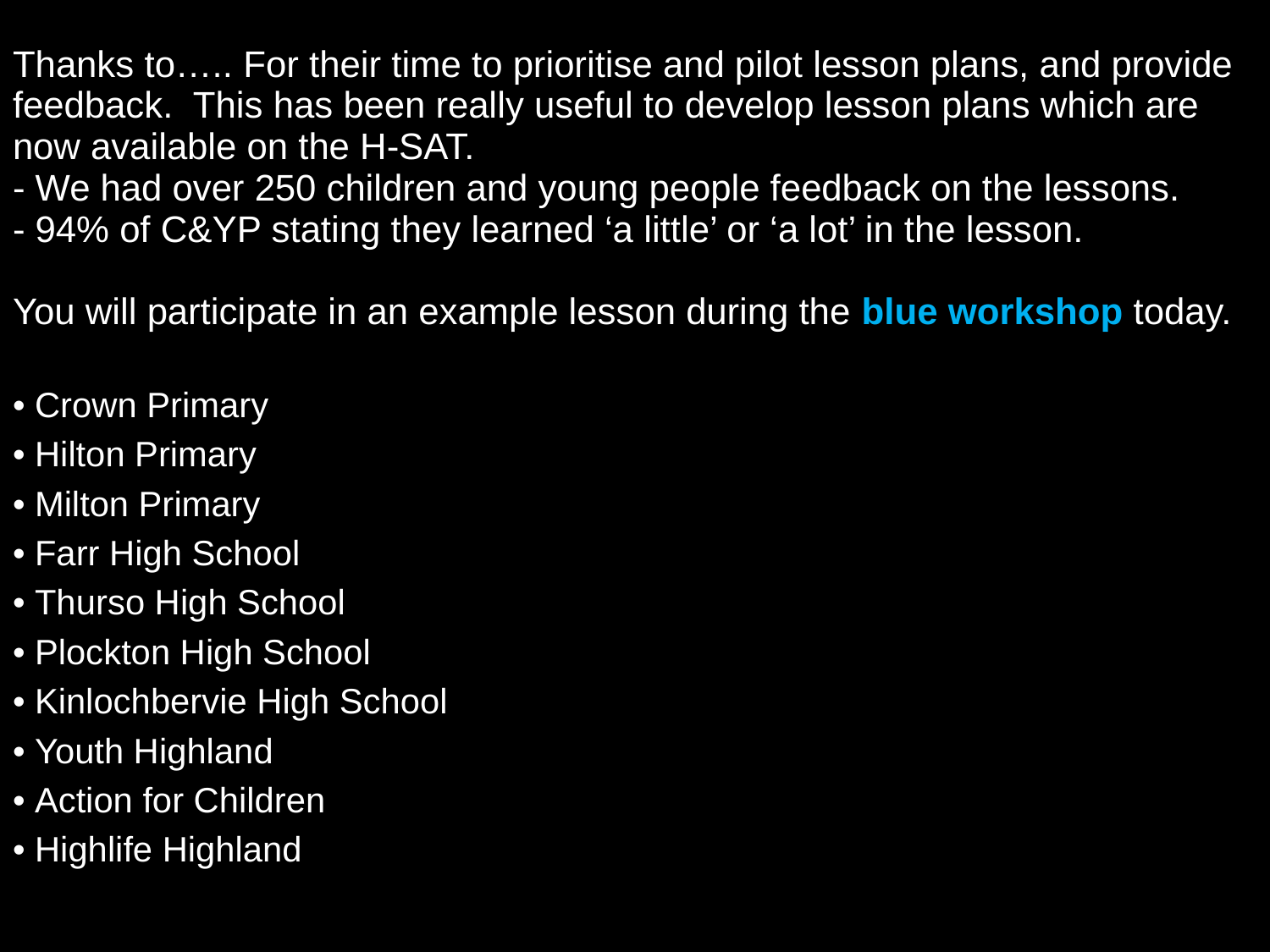

# Thanks to….. For their time to prioritise and pilot lesson plans, and provide feedback.  This has been really useful to develop lesson plans which are now available on the H-SAT. - We had over 250 children and young people feedback on the lessons. - 94% of C&YP stating they learned ‘a little’ or ‘a lot’ in the lesson. You will participate in an example lesson during the blue workshop today.
• Crown Primary
• Hilton Primary
• Milton Primary
• Farr High School
• Thurso High School
• Plockton High School
• Kinlochbervie High School
• Youth Highland
• Action for Children
• Highlife Highland